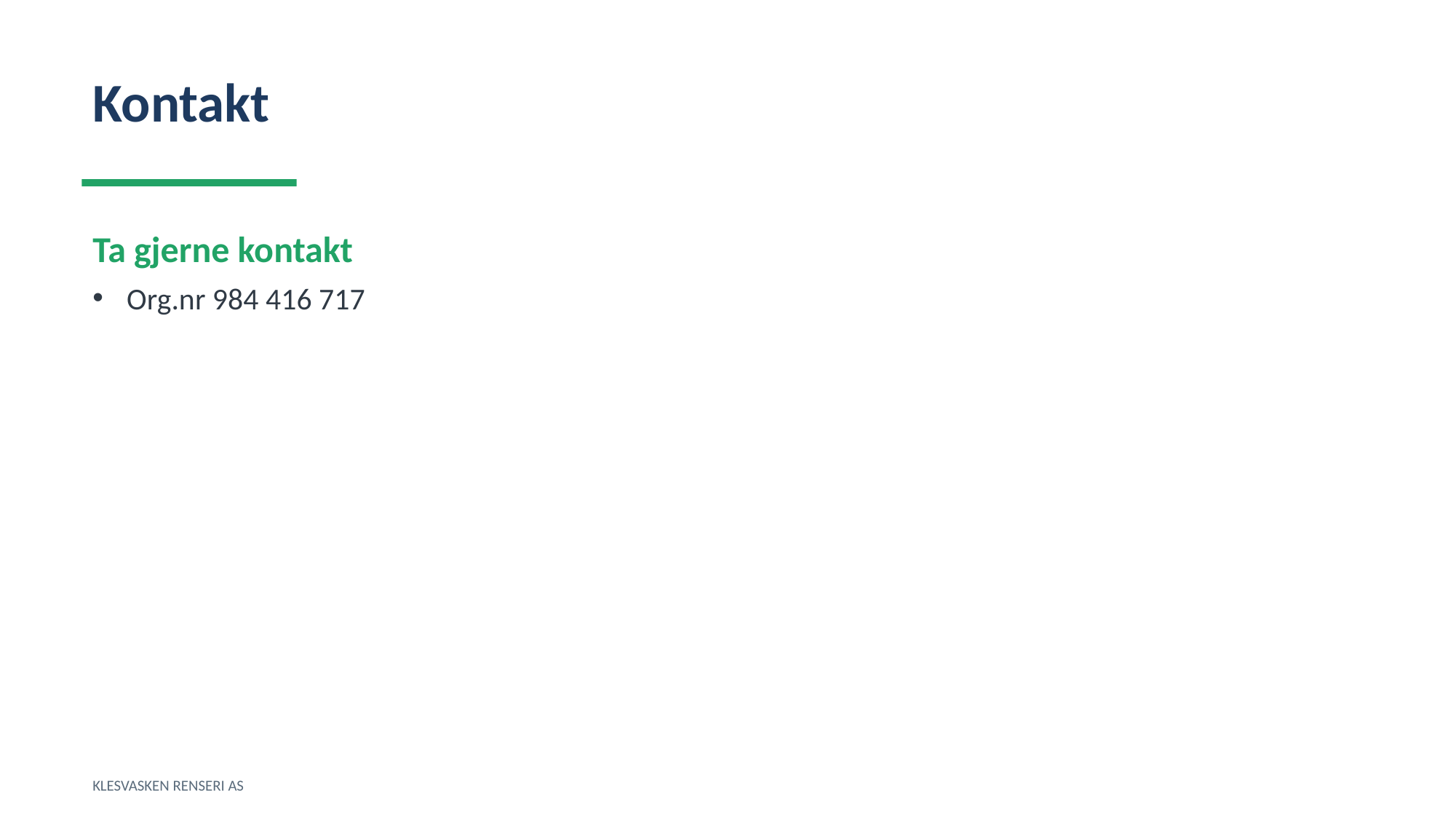

Kontakt

Ta gjerne kontakt
Org.nr 984 416 717
KLESVASKEN RENSERI AS